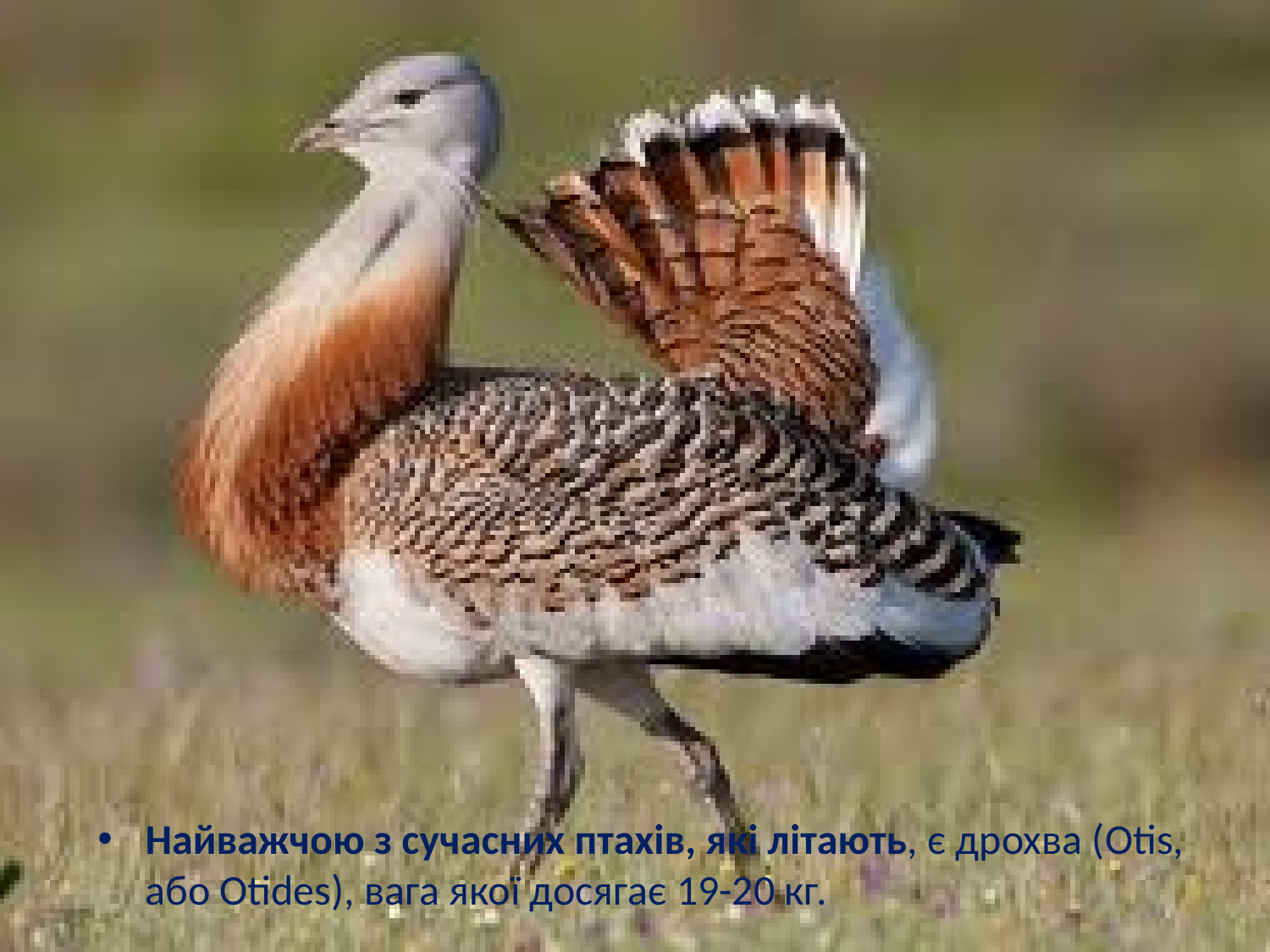

Найважчою з сучасних птахів, які літають, є дрохва (Otis, або Otides), вага якої досягає 19-20 кг.